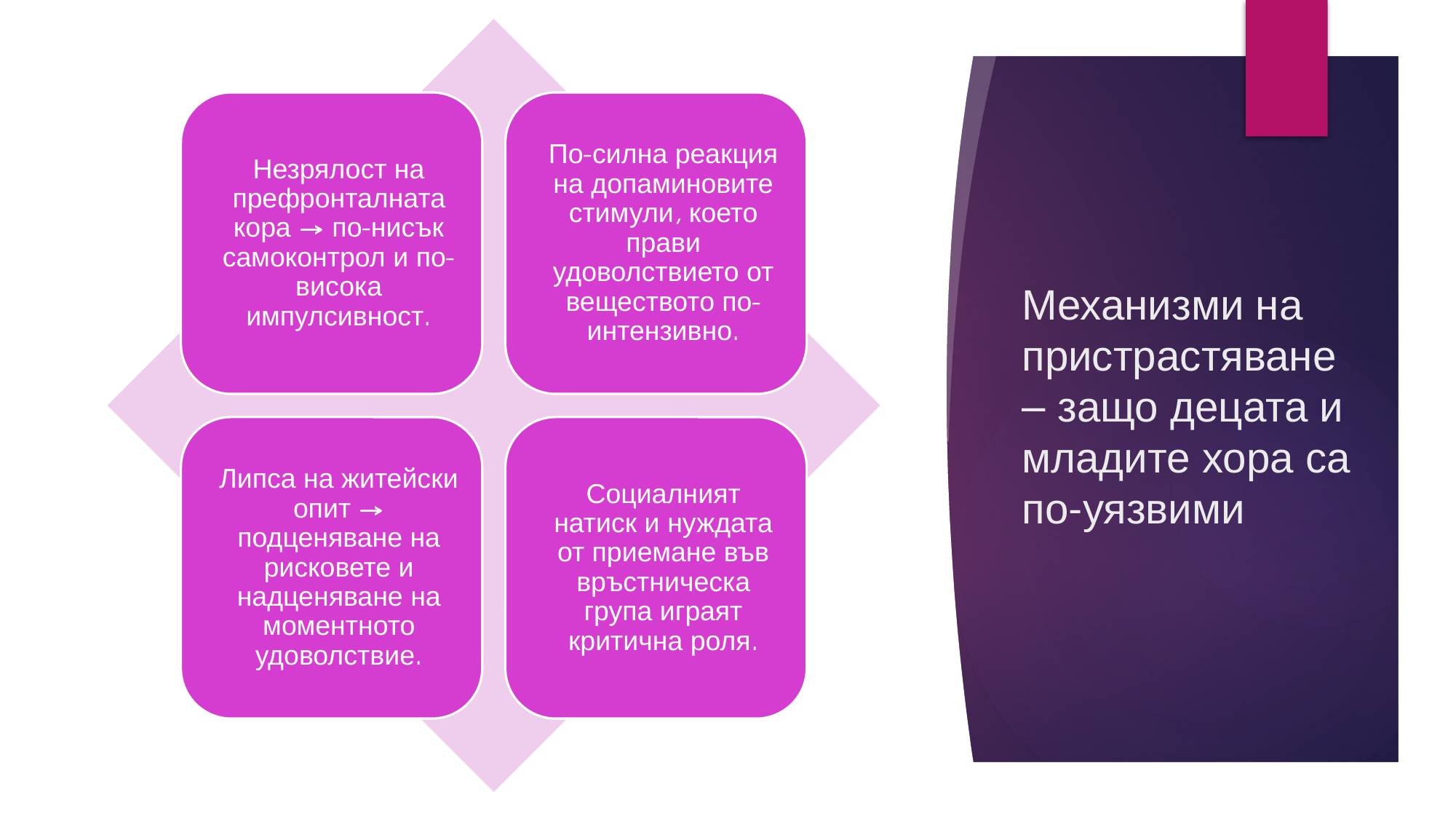

Незрялост на префронталната кора → по-нисък самоконтрол и по-висока импулсивност.
По-силна реакция на допаминовите стимули, което прави удоволствието от веществото по-интензивно.
Липса на житейски опит → подценяване на рисковете и надценяване на моментното удоволствие.
Социалният натиск и нуждата от приемане във връстническа група играят критична роля.

# Механизми на пристрастяване – защо децата и младите хора са по-уязвими